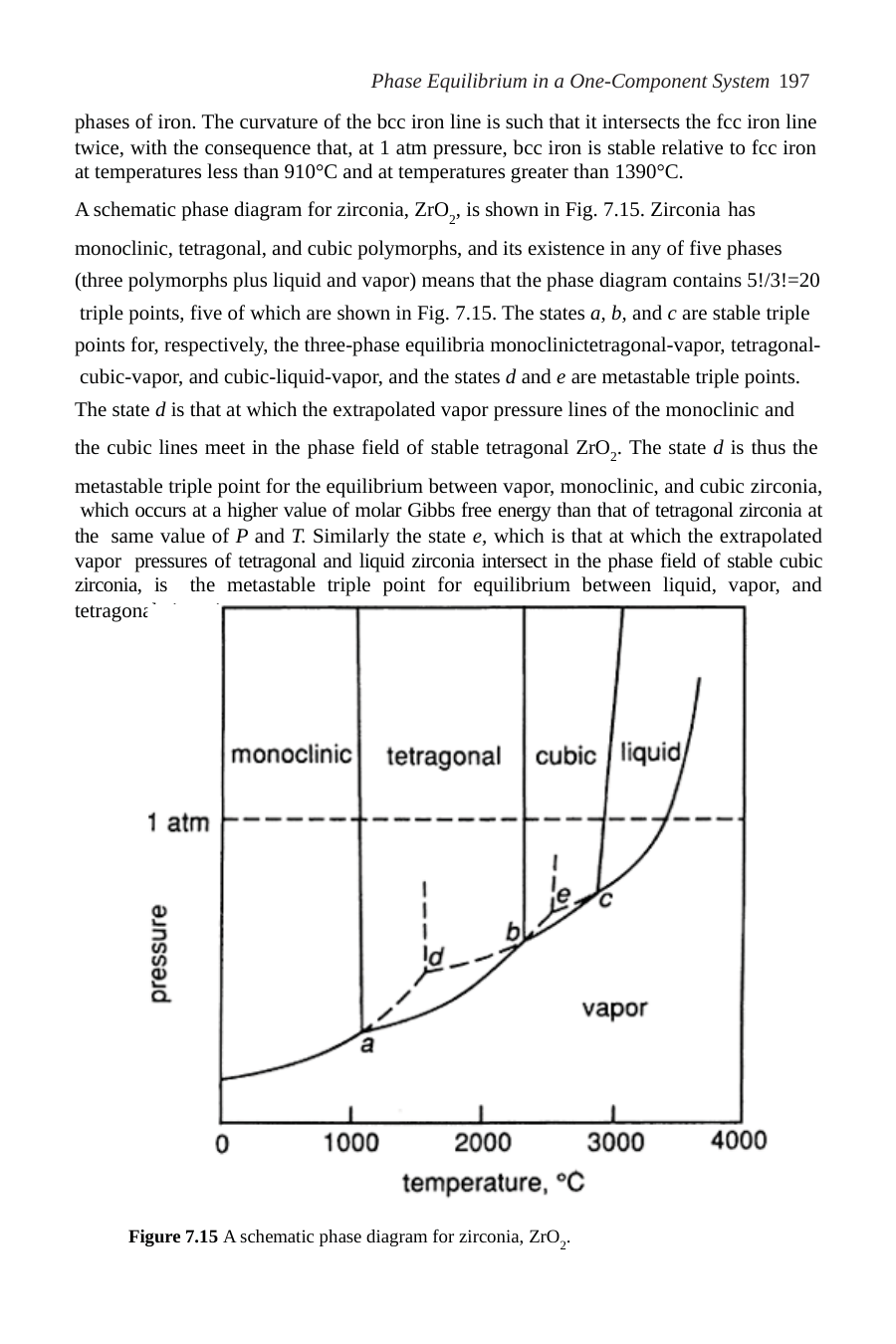

Phase Equilibrium in a One-Component System 197
phases of iron. The curvature of the bcc iron line is such that it intersects the fcc iron line  twice, with the consequence that, at 1 atm pressure, bcc iron is stable relative to fcc iron  at temperatures less than 910°C and at temperatures greater than 1390°C.
A schematic phase diagram for zirconia, ZrO2, is shown in Fig. 7.15. Zirconia has  monoclinic, tetragonal, and cubic polymorphs, and its existence in any of five phases  (three polymorphs plus liquid and vapor) means that the phase diagram contains 5!/3!=20  triple points, five of which are shown in Fig. 7.15. The states a, b, and c are stable triple  points for, respectively, the three-phase equilibria monoclinictetragonal-vapor, tetragonal-  cubic-vapor, and cubic-liquid-vapor, and the states d and e are metastable triple points.  The state d is that at which the extrapolated vapor pressure lines of the monoclinic and  the cubic lines meet in the phase field of stable tetragonal ZrO2. The state d is thus the
metastable triple point for the equilibrium between vapor, monoclinic, and cubic zirconia,  which occurs at a higher value of molar Gibbs free energy than that of tetragonal zirconia at the  same value of P and T. Similarly the state e, which is that at which the extrapolated vapor  pressures of tetragonal and liquid zirconia intersect in the phase field of stable cubic zirconia, is  the metastable triple point for equilibrium between liquid, vapor, and tetragonal zirconia.

Figure 7.15 A schematic phase diagram for zirconia, ZrO2.